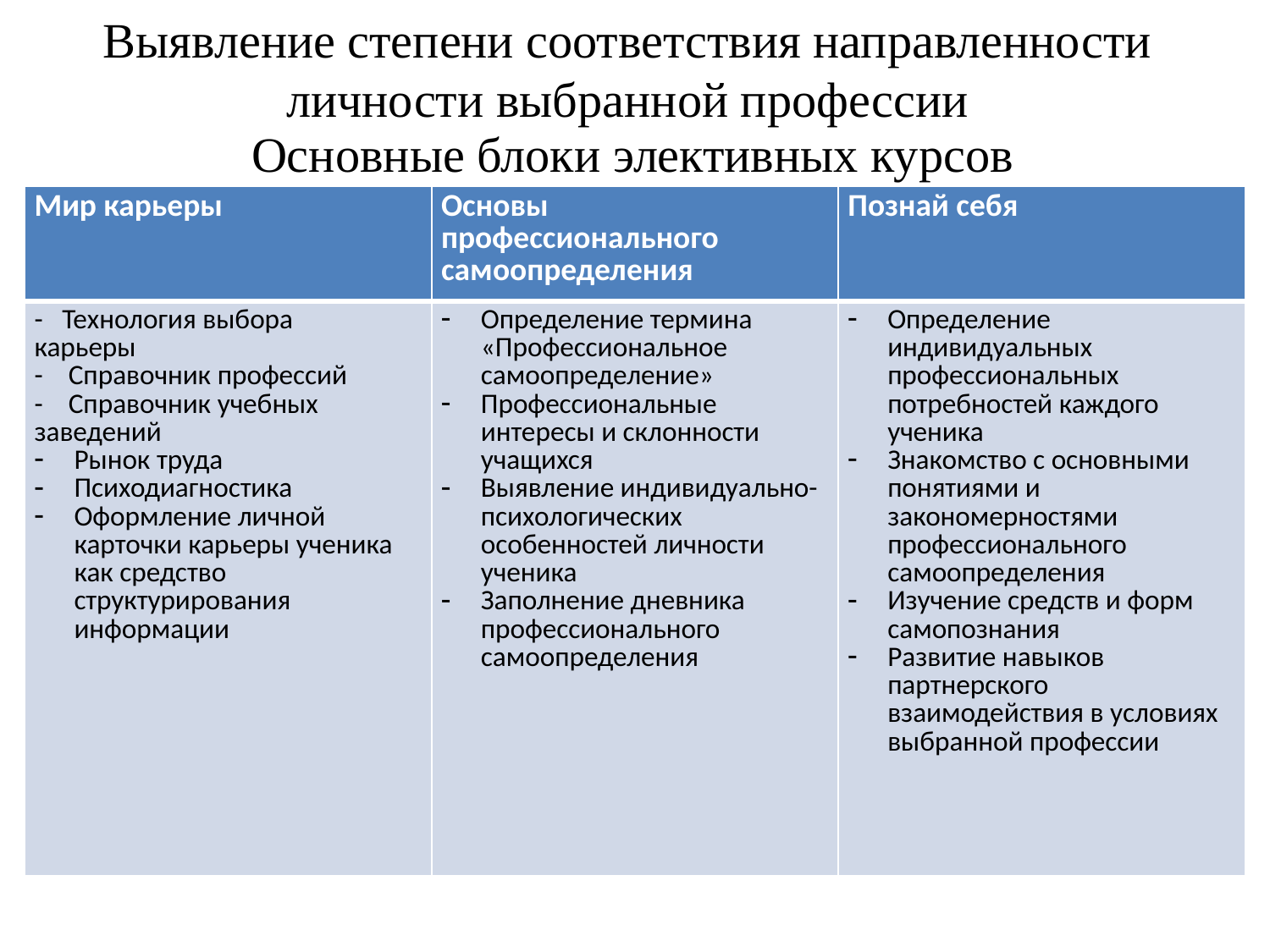

# Выявление степени соответствия направленности личности выбранной профессии
Основные блоки элективных курсов

| Мир карьеры | Основы профессионального самоопределения | Познай себя |
| --- | --- | --- |
| - Технология выбора карьеры - Справочник профессий - Справочник учебных заведений Рынок труда Психодиагностика Оформление личной карточки карьеры ученика как средство структурирования информации | Определение термина «Профессиональное самоопределение» Профессиональные интересы и склонности учащихся Выявление индивидуально-психологических особенностей личности ученика Заполнение дневника профессионального самоопределения | Определение индивидуальных профессиональных потребностей каждого ученика Знакомство с основными понятиями и закономерностями профессионального самоопределения Изучение средств и форм самопознания Развитие навыков партнерского взаимодействия в условиях выбранной профессии |